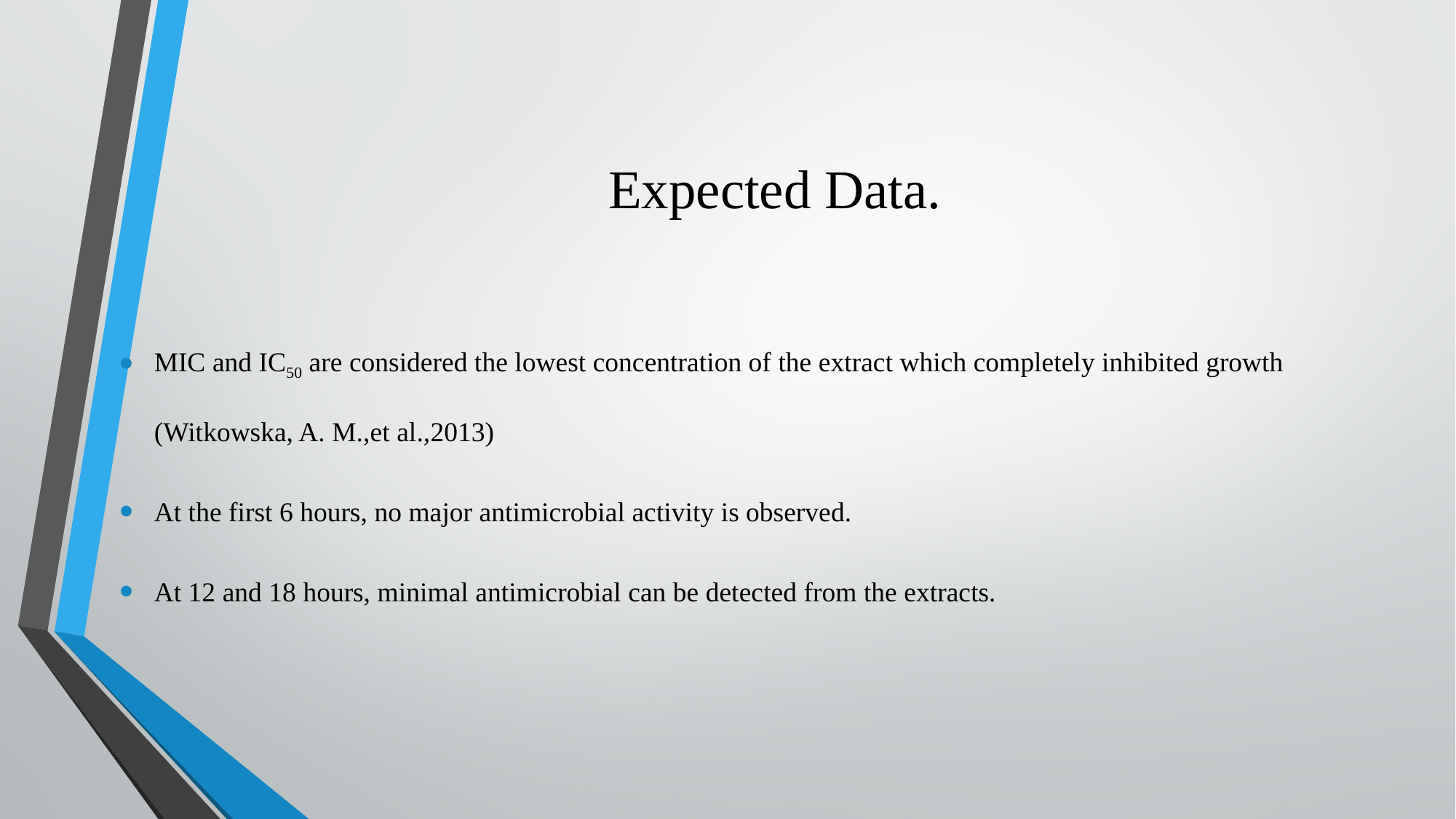

# Expected Data.
MIC and IC50 are considered the lowest concentration of the extract which completely inhibited growth (Witkowska, A. M.,et al.,2013)
At the first 6 hours, no major antimicrobial activity is observed.
At 12 and 18 hours, minimal antimicrobial can be detected from the extracts.